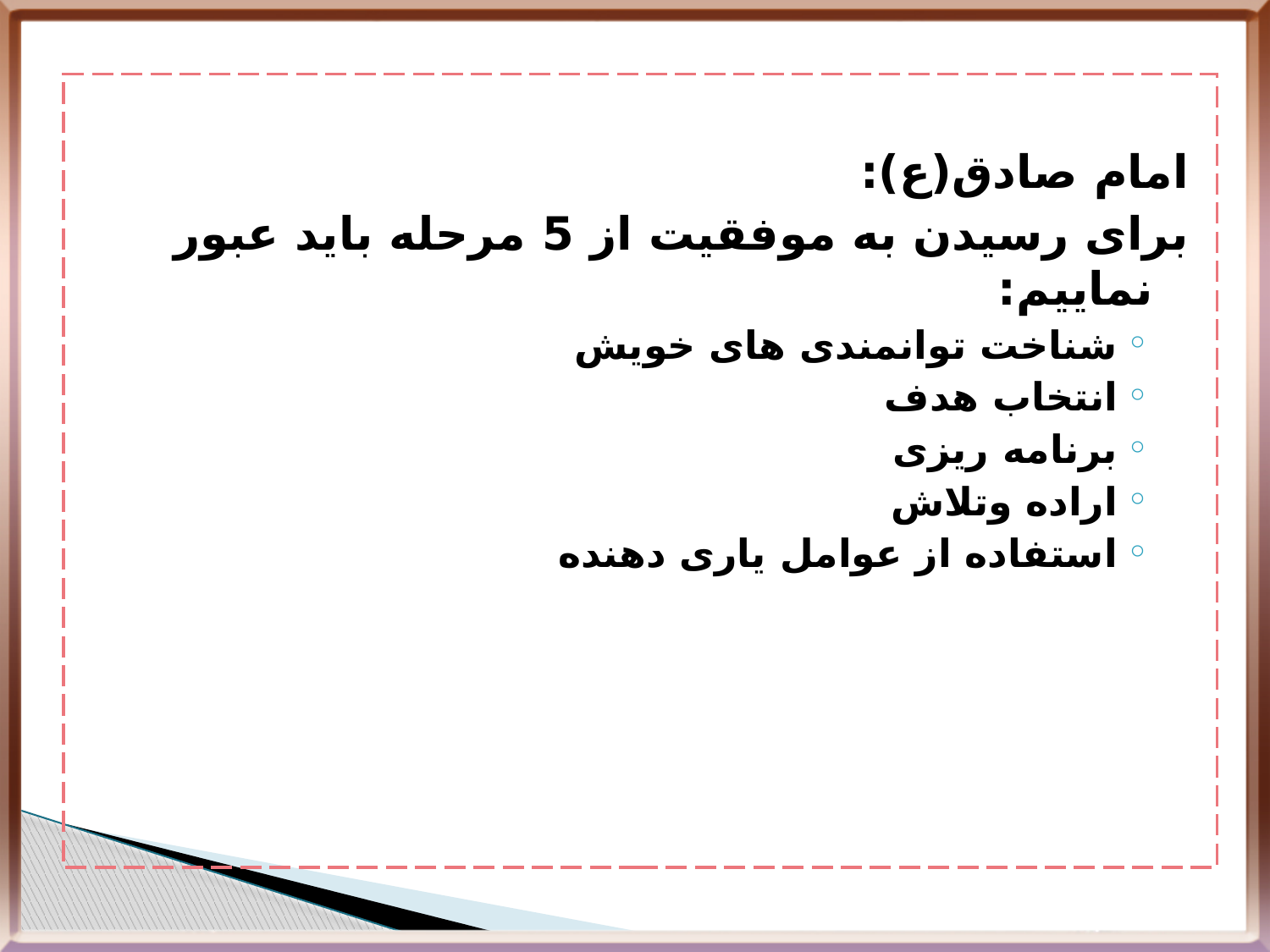

امام صادق(ع):
برای رسیدن به موفقیت از 5 مرحله باید عبور نماییم:
شناخت توانمندی های خویش
انتخاب هدف
برنامه ریزی
اراده وتلاش
استفاده از عوامل یاری دهنده